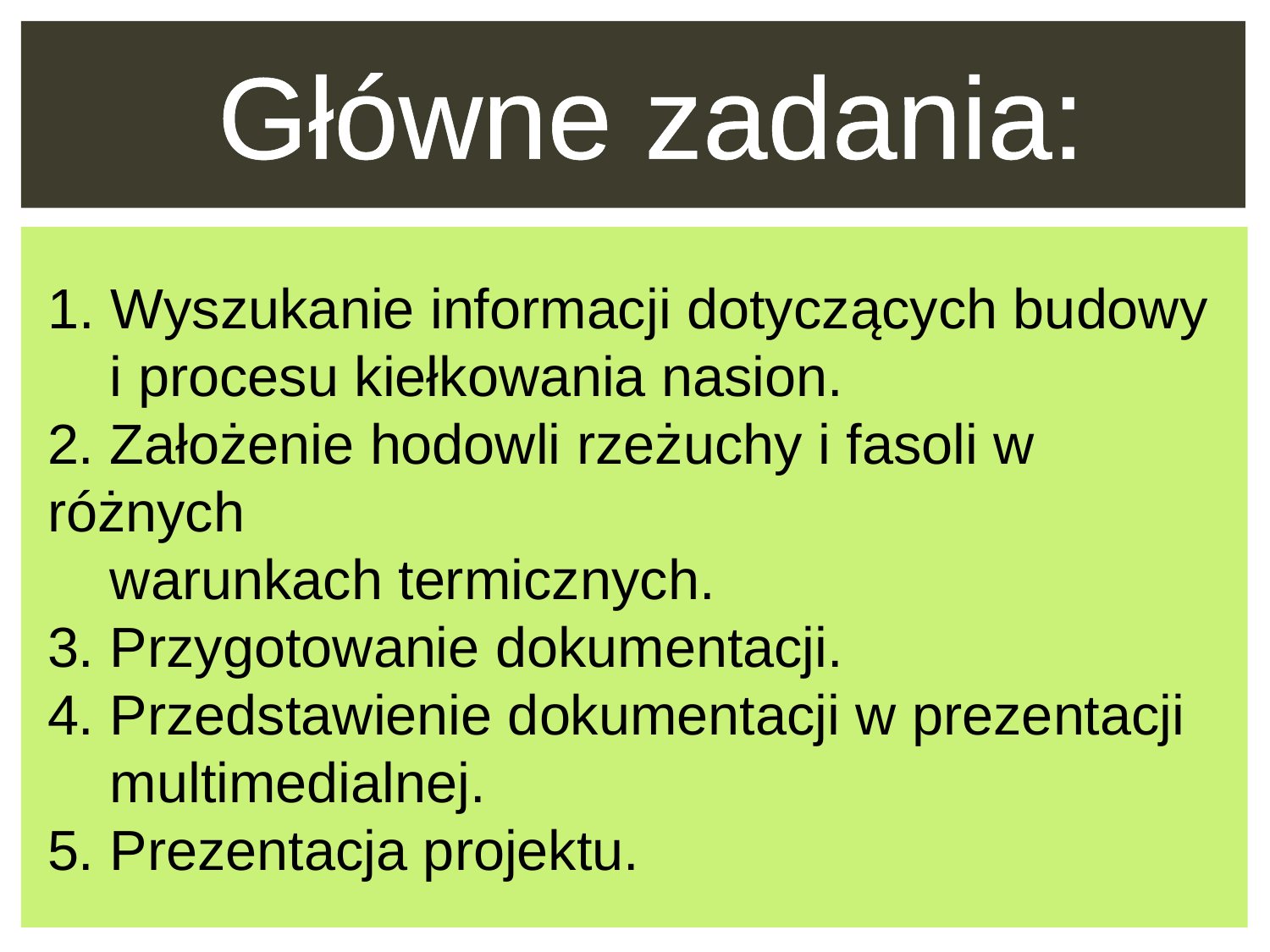

Główne zadania:
 Wyszukanie informacji dotyczących budowy
    i procesu kiełkowania nasion.
2. Założenie hodowli rzeżuchy i fasoli w różnych
    warunkach termicznych.
3. Przygotowanie dokumentacji.
4. Przedstawienie dokumentacji w prezentacji
    multimedialnej.
5. Prezentacja projektu.